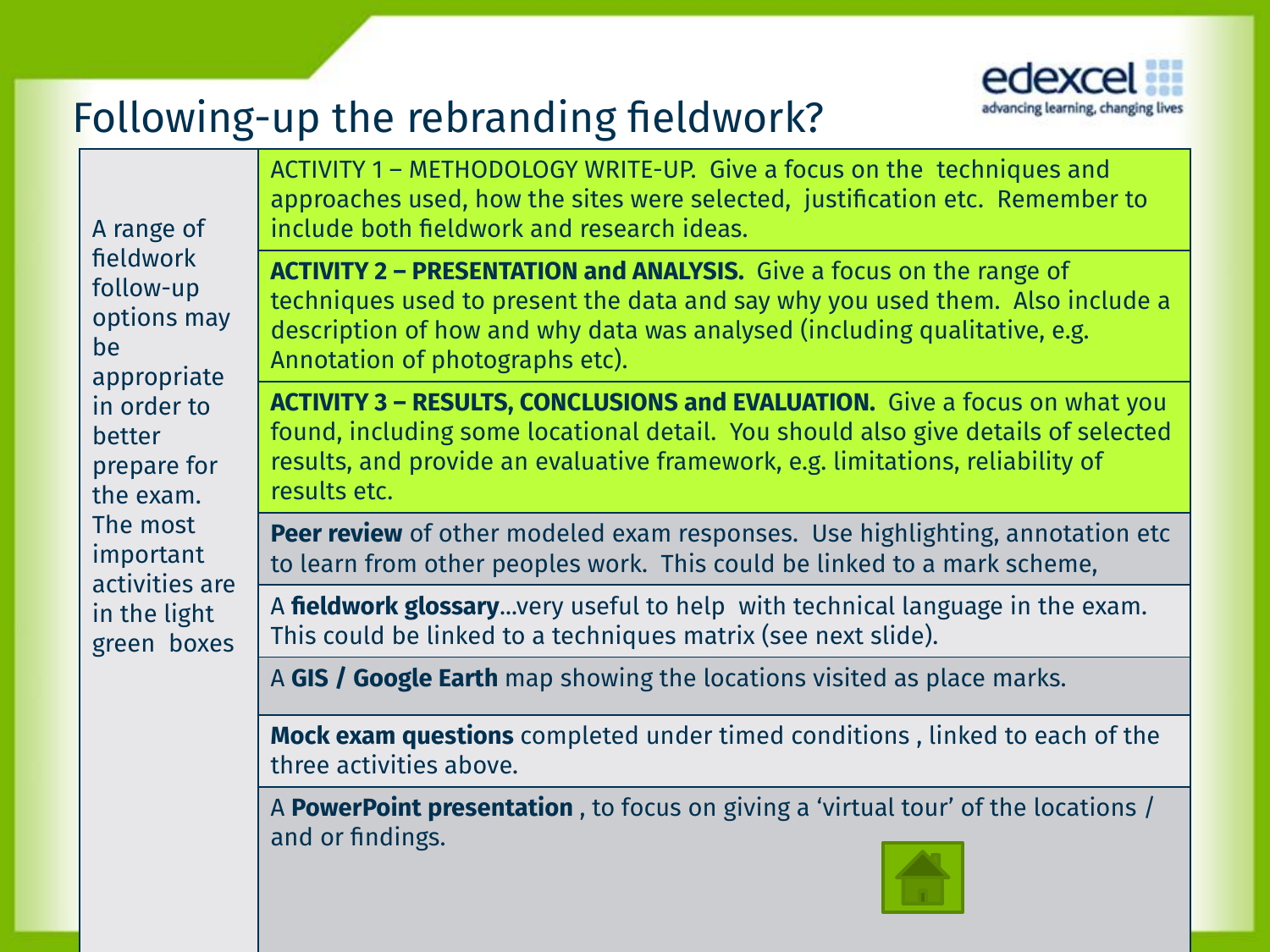

# Following-up the rebranding fieldwork?
| A range of fieldwork follow-up options may be appropriate in order to better prepare for the exam. The most important activities are in the light green boxes | ACTIVITY 1 – METHODOLOGY WRITE-UP. Give a focus on the techniques and approaches used, how the sites were selected, justification etc. Remember to include both fieldwork and research ideas. |
| --- | --- |
|  | ACTIVITY 2 – PRESENTATION and ANALYSIS. Give a focus on the range of techniques used to present the data and say why you used them. Also include a description of how and why data was analysed (including qualitative, e.g. Annotation of photographs etc). |
|  | ACTIVITY 3 – RESULTS, CONCLUSIONS and EVALUATION. Give a focus on what you found, including some locational detail. You should also give details of selected results, and provide an evaluative framework, e.g. limitations, reliability of results etc. |
|  | Peer review of other modeled exam responses. Use highlighting, annotation etc to learn from other peoples work. This could be linked to a mark scheme, |
|  | A fieldwork glossary...very useful to help with technical language in the exam. This could be linked to a techniques matrix (see next slide). |
|  | A GIS / Google Earth map showing the locations visited as place marks. |
|  | Mock exam questions completed under timed conditions , linked to each of the three activities above. |
|  | A PowerPoint presentation , to focus on giving a ‘virtual tour’ of the locations / and or findings. |